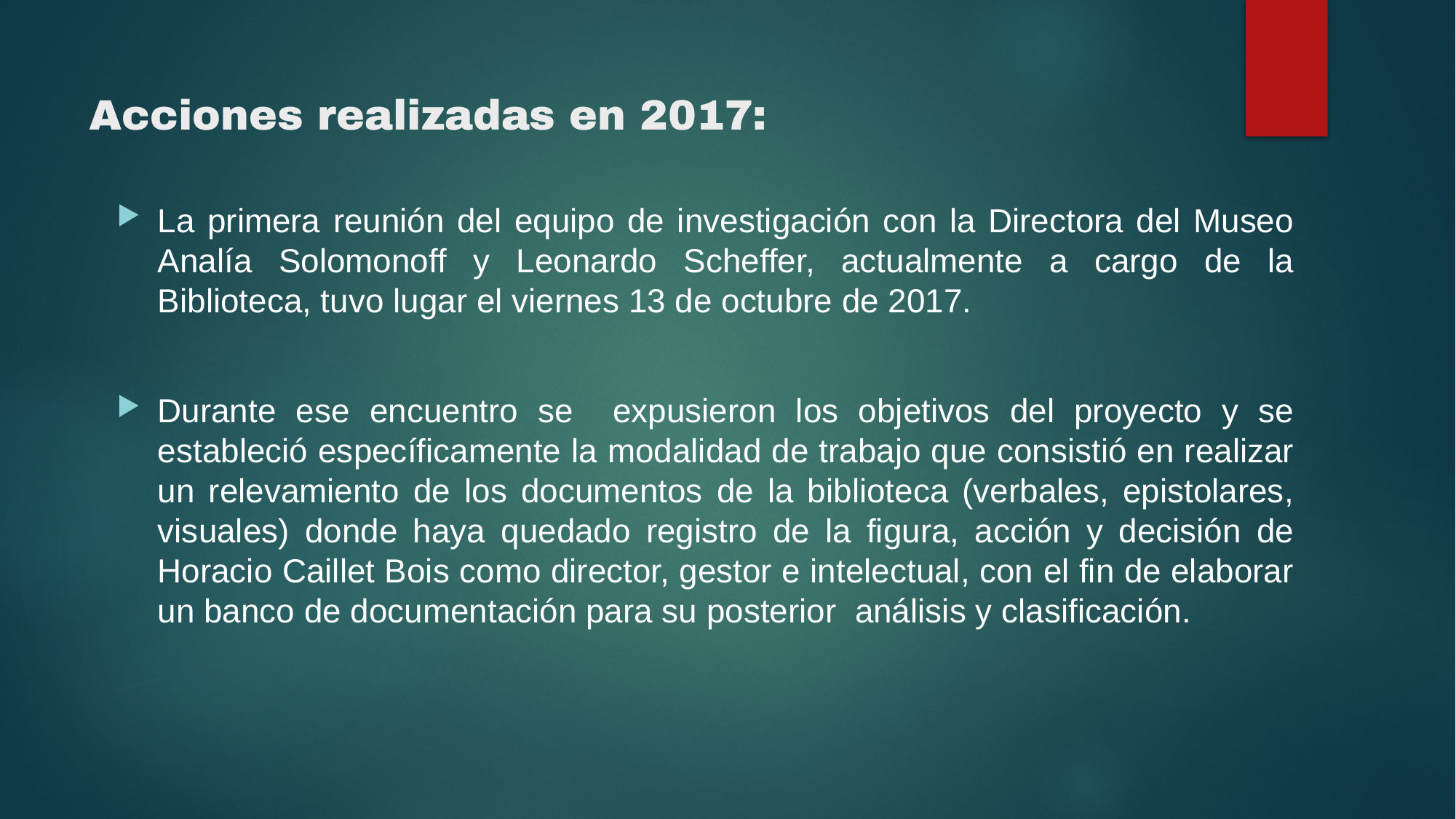

# Acciones realizadas en 2017:
La primera reunión del equipo de investigación con la Directora del Museo Analía Solomonoff y Leonardo Scheffer, actualmente a cargo de la Biblioteca, tuvo lugar el viernes 13 de octubre de 2017.

Durante ese encuentro se  expusieron los objetivos del proyecto y se estableció específicamente la modalidad de trabajo que consistió en realizar un relevamiento de los documentos de la biblioteca (verbales, epistolares, visuales) donde haya quedado registro de la figura, acción y decisión de Horacio Caillet Bois como director, gestor e intelectual, con el fin de elaborar un banco de documentación para su posterior  análisis y clasificación.